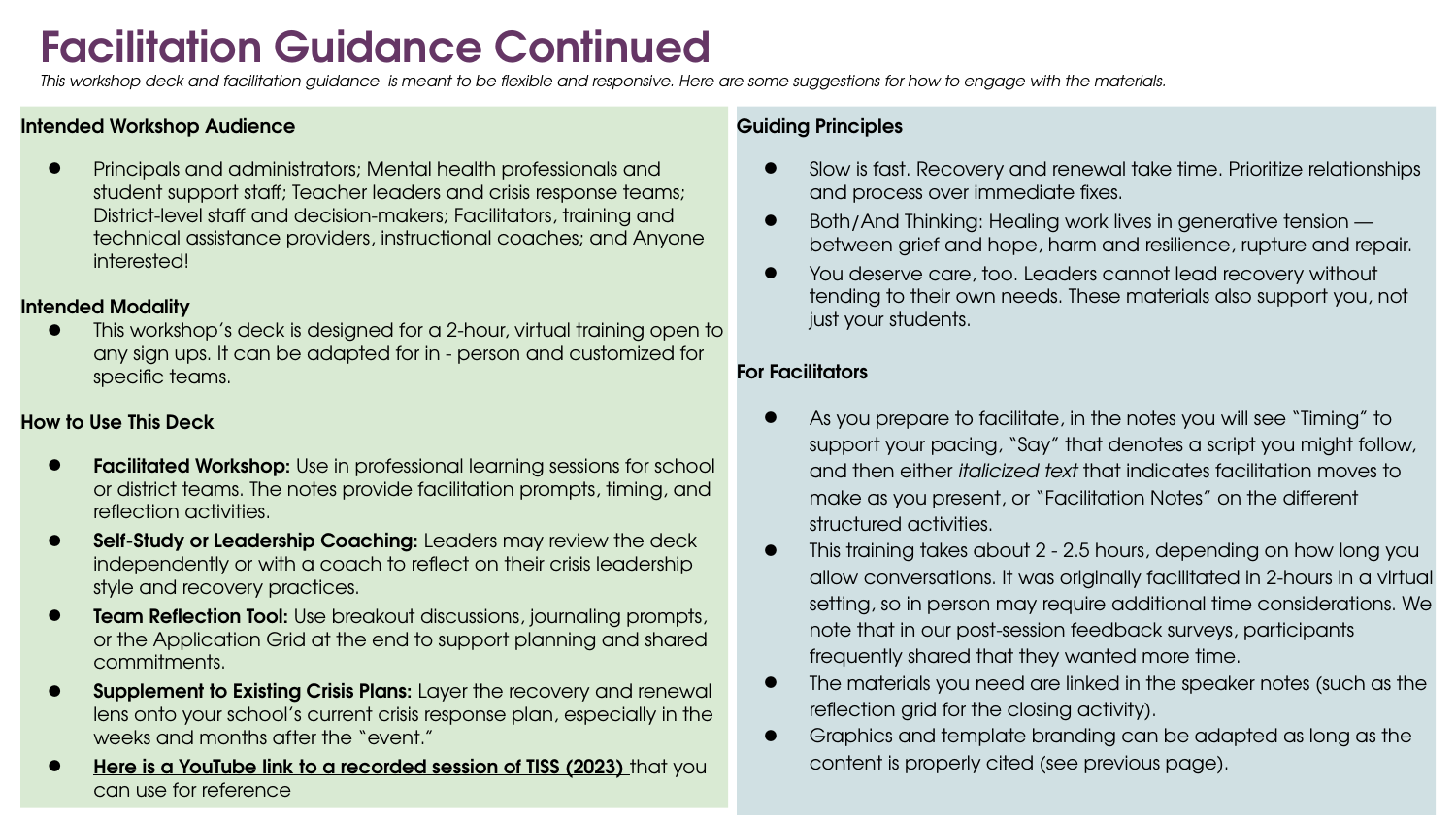

# Facilitation Guidance Continued
This workshop deck and facilitation guidance  is meant to be flexible and responsive. Here are some suggestions for how to engage with the materials.
Intended Workshop Audience
Principals and administrators; Mental health professionals and student support staff; Teacher leaders and crisis response teams; District-level staff and decision-makers; Facilitators, training and technical assistance providers, instructional coaches; and Anyone interested!

Intended Modality
This workshop’s deck is designed for a 2-hour, virtual training open to any sign ups. It can be adapted for in - person and customized for specific teams.

How to Use This Deck
Facilitated Workshop: Use in professional learning sessions for school or district teams. The notes provide facilitation prompts, timing, and reflection activities.
Self-Study or Leadership Coaching: Leaders may review the deck independently or with a coach to reflect on their crisis leadership style and recovery practices.
Team Reflection Tool: Use breakout discussions, journaling prompts, or the Application Grid at the end to support planning and shared commitments.
Supplement to Existing Crisis Plans: Layer the recovery and renewal lens onto your school’s current crisis response plan, especially in the weeks and months after the “event.”
Here is a YouTube link to a recorded session of TISS (2023) that you can use for reference
Guiding Principles
Slow is fast. Recovery and renewal take time. Prioritize relationships and process over immediate fixes.
Both/And Thinking: Healing work lives in generative tension —between grief and hope, harm and resilience, rupture and repair.
You deserve care, too. Leaders cannot lead recovery without tending to their own needs. These materials also support you, not just your students.

For Facilitators
As you prepare to facilitate, in the notes you will see “Timing” to support your pacing, “Say” that denotes a script you might follow, and then either italicized text that indicates facilitation moves to make as you present, or “Facilitation Notes” on the different structured activities.
This training takes about 2 - 2.5 hours, depending on how long you allow conversations. It was originally facilitated in 2-hours in a virtual setting, so in person may require additional time considerations. We note that in our post-session feedback surveys, participants frequently shared that they wanted more time.
The materials you need are linked in the speaker notes (such as the reflection grid for the closing activity).
Graphics and template branding can be adapted as long as the content is properly cited (see previous page).